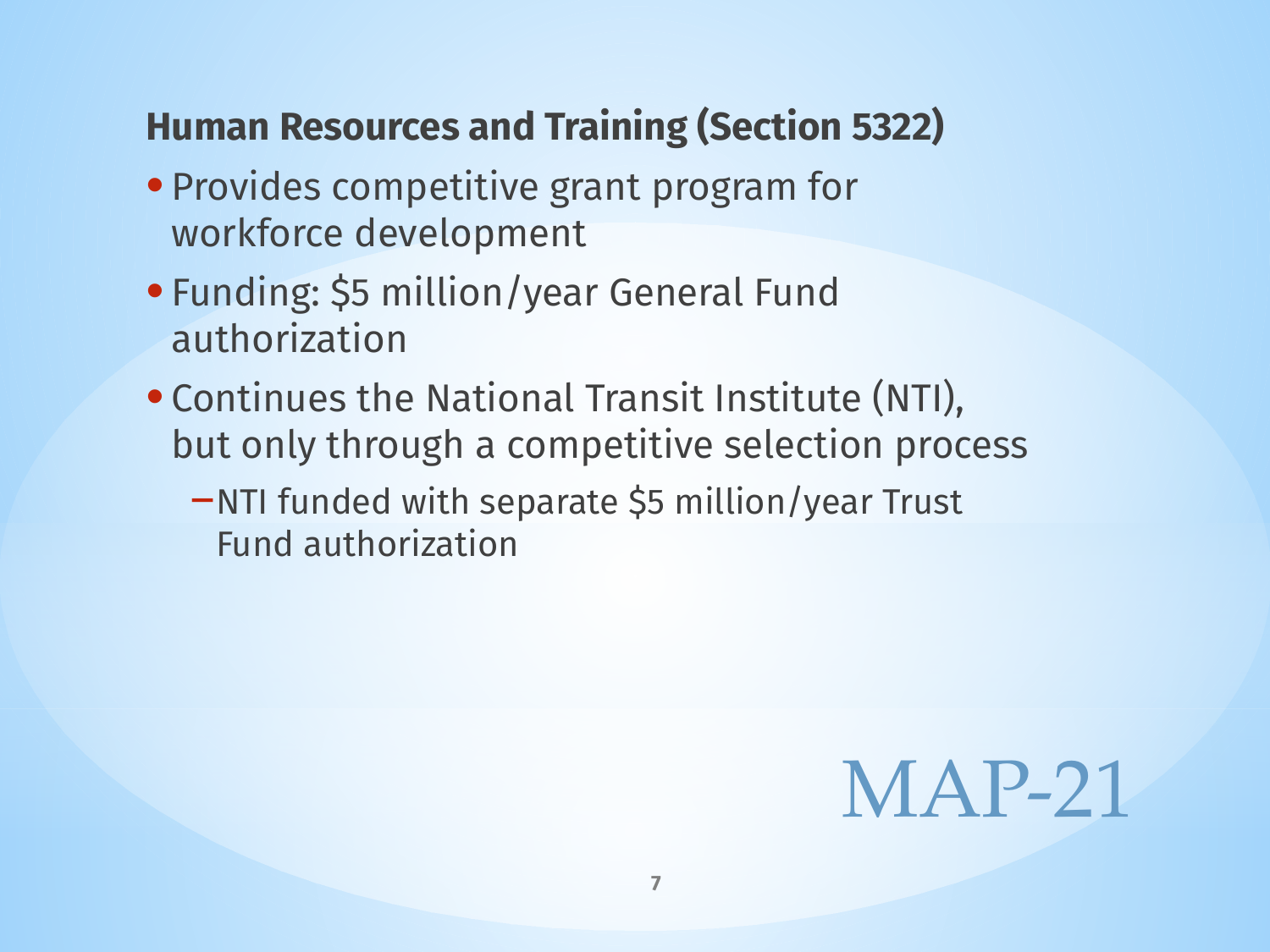

Human Resources and Training (Section 5322)
Provides competitive grant program for workforce development
Funding: $5 million/year General Fund authorization
Continues the National Transit Institute (NTI), but only through a competitive selection process
NTI funded with separate $5 million/year Trust Fund authorization

# MAP-21
7